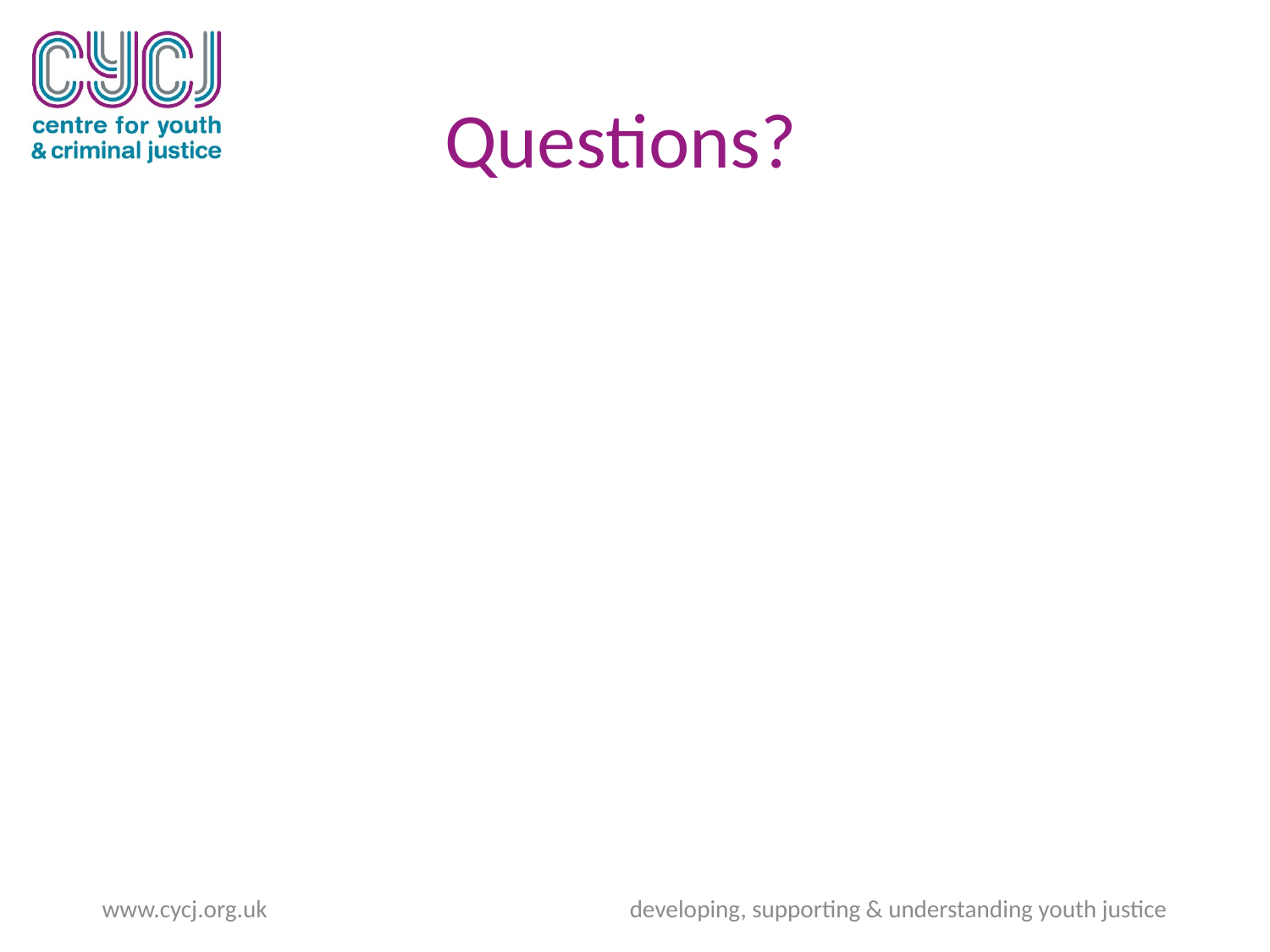

# Questions?

www.cycj.org.uk                                                                  developing, supporting & understanding youth justice